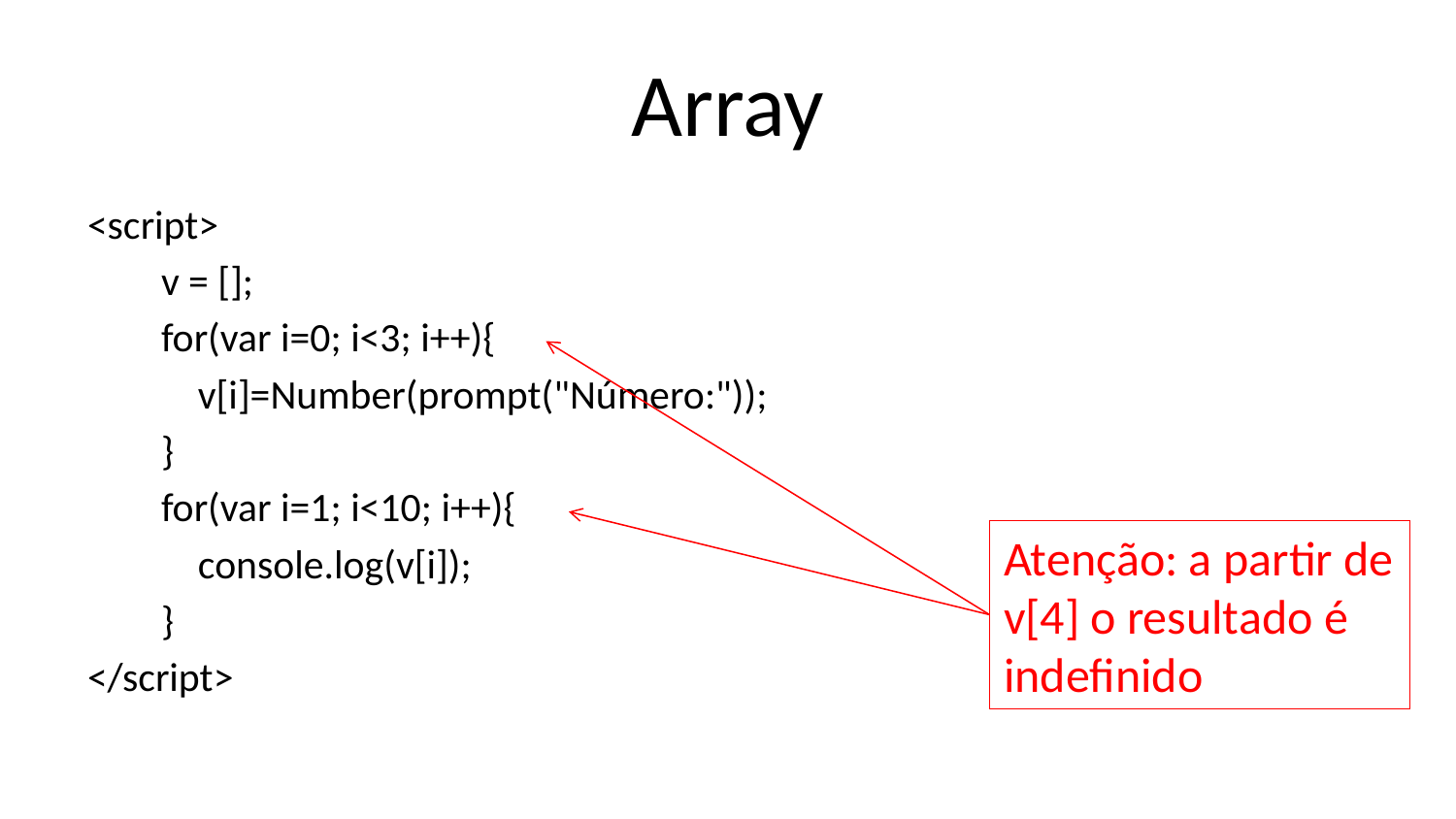

# Array
<script>
        v = [];
        for(var i=0; i<3; i++){
            v[i]=Number(prompt("Número:"));
        }
        for(var i=1; i<10; i++){
            console.log(v[i]);
        }
</script>

Atenção: a partir de v[4] o resultado é indefinido